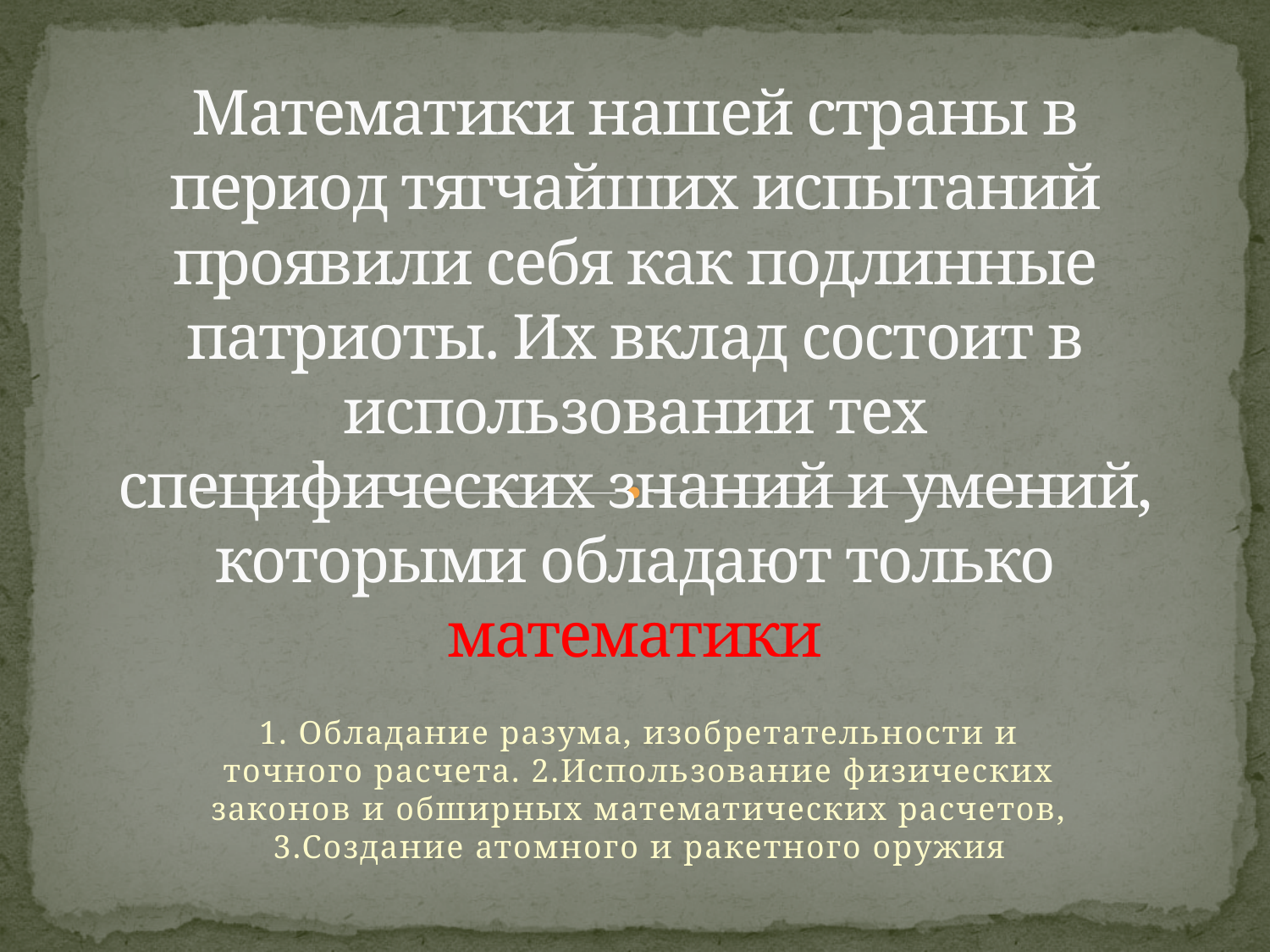

# Математики нашей страны в период тягчайших испытаний проявили себя как подлинные патриоты. Их вклад состоит в использовании тех специфических знаний и умений, которыми обладают только математики
1. Обладание разума, изобретательности и точного расчета. 2.Использование физических законов и обширных математических расчетов, 3.Создание атомного и ракетного оружия